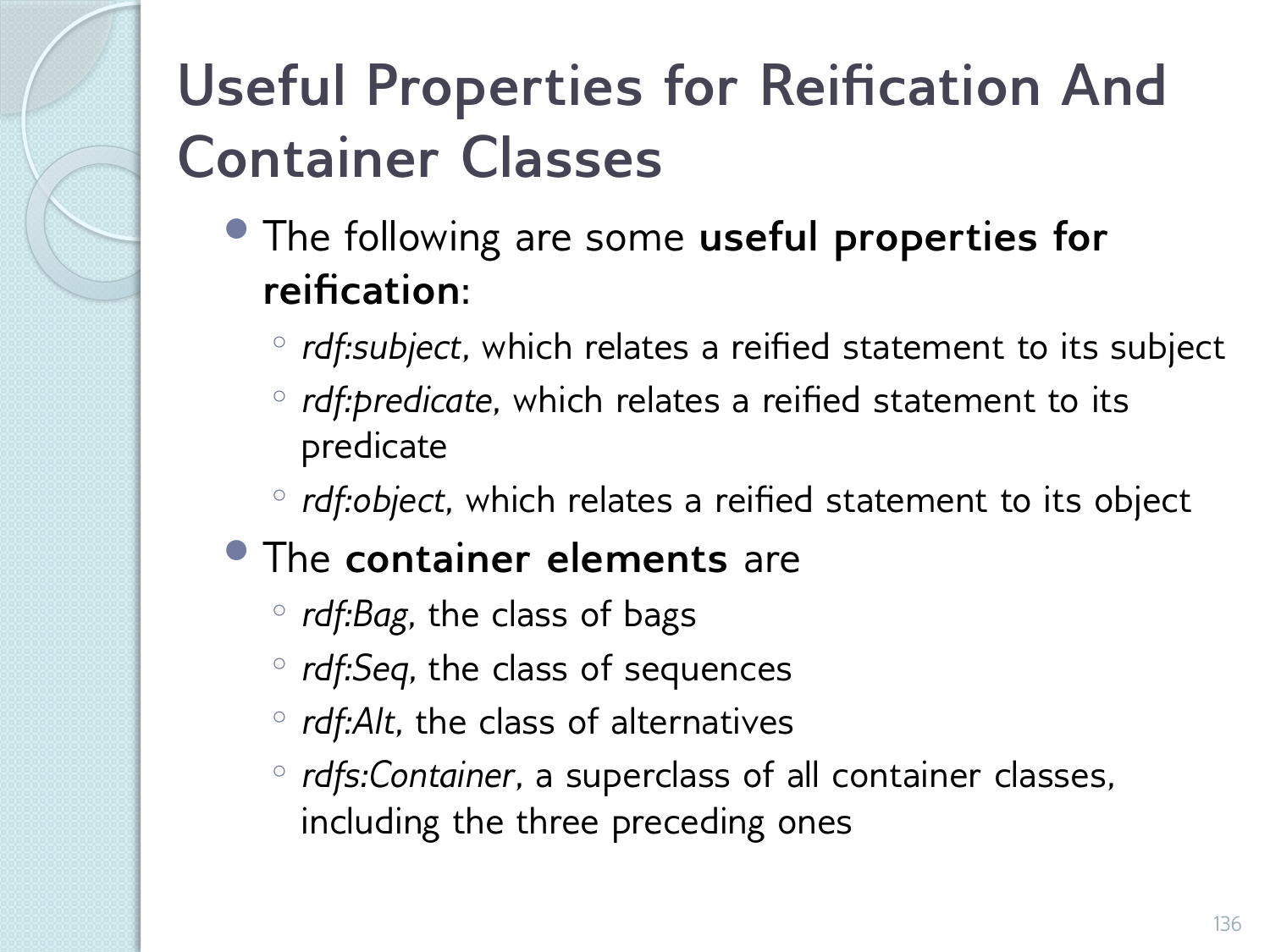

# Useful Properties for Reification And Container Classes
The following are some useful properties for reification:
rdf:subject, which relates a reified statement to its subject
rdf:predicate, which relates a reified statement to its predicate
rdf:object, which relates a reified statement to its object
The container elements are
rdf:Bag, the class of bags
rdf:Seq, the class of sequences
rdf:Alt, the class of alternatives
rdfs:Container, a superclass of all container classes, including the three preceding ones
136